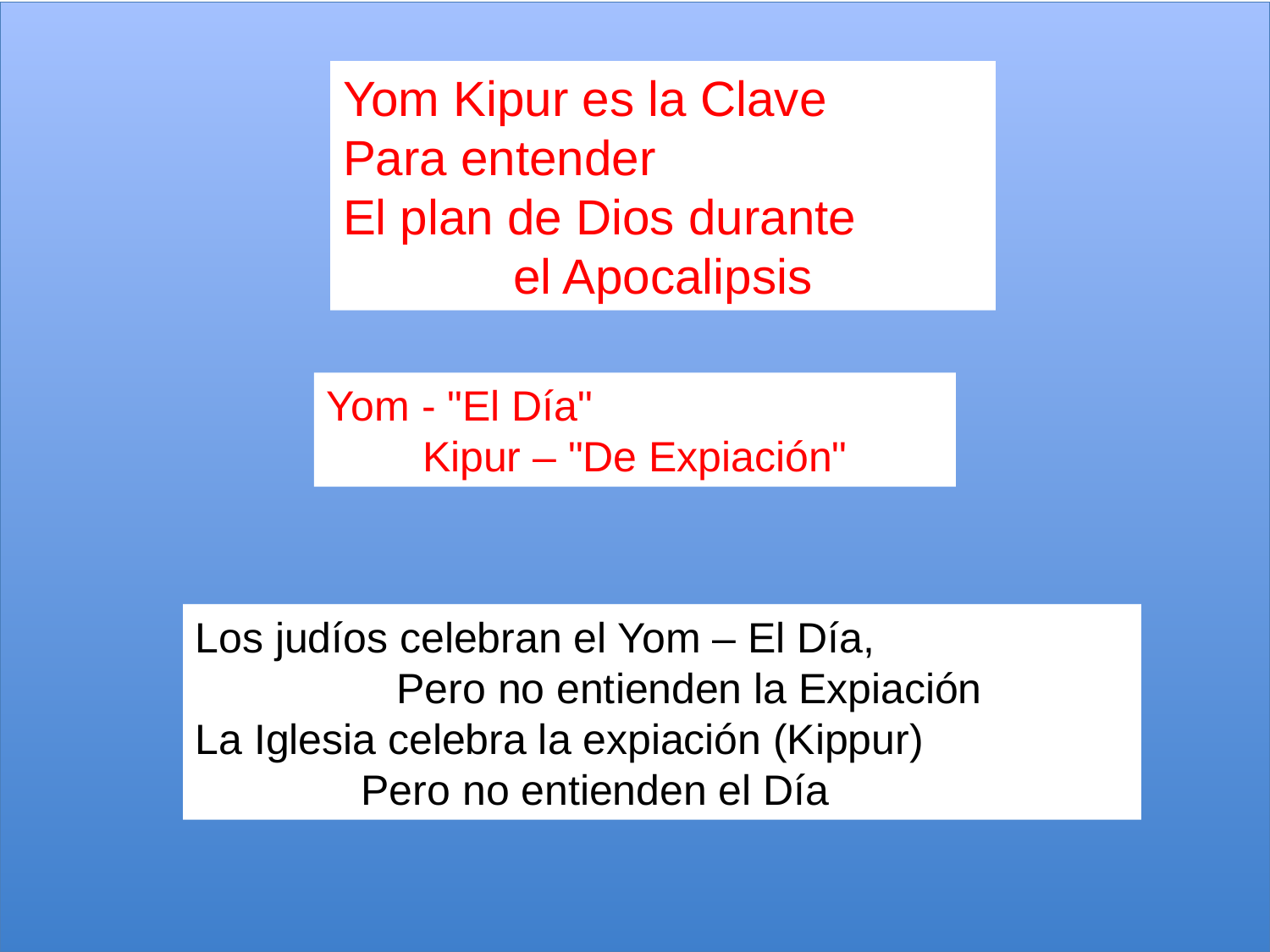

Yom Kipur es la Clave
Para entender
El plan de Dios durante
el Apocalipsis
Yom - "El Día"
Kipur – "De Expiación"
Los judíos celebran el Yom – El Día,
                 Pero no entienden la Expiación
La Iglesia celebra la expiación (Kippur)
              Pero no entienden el Día